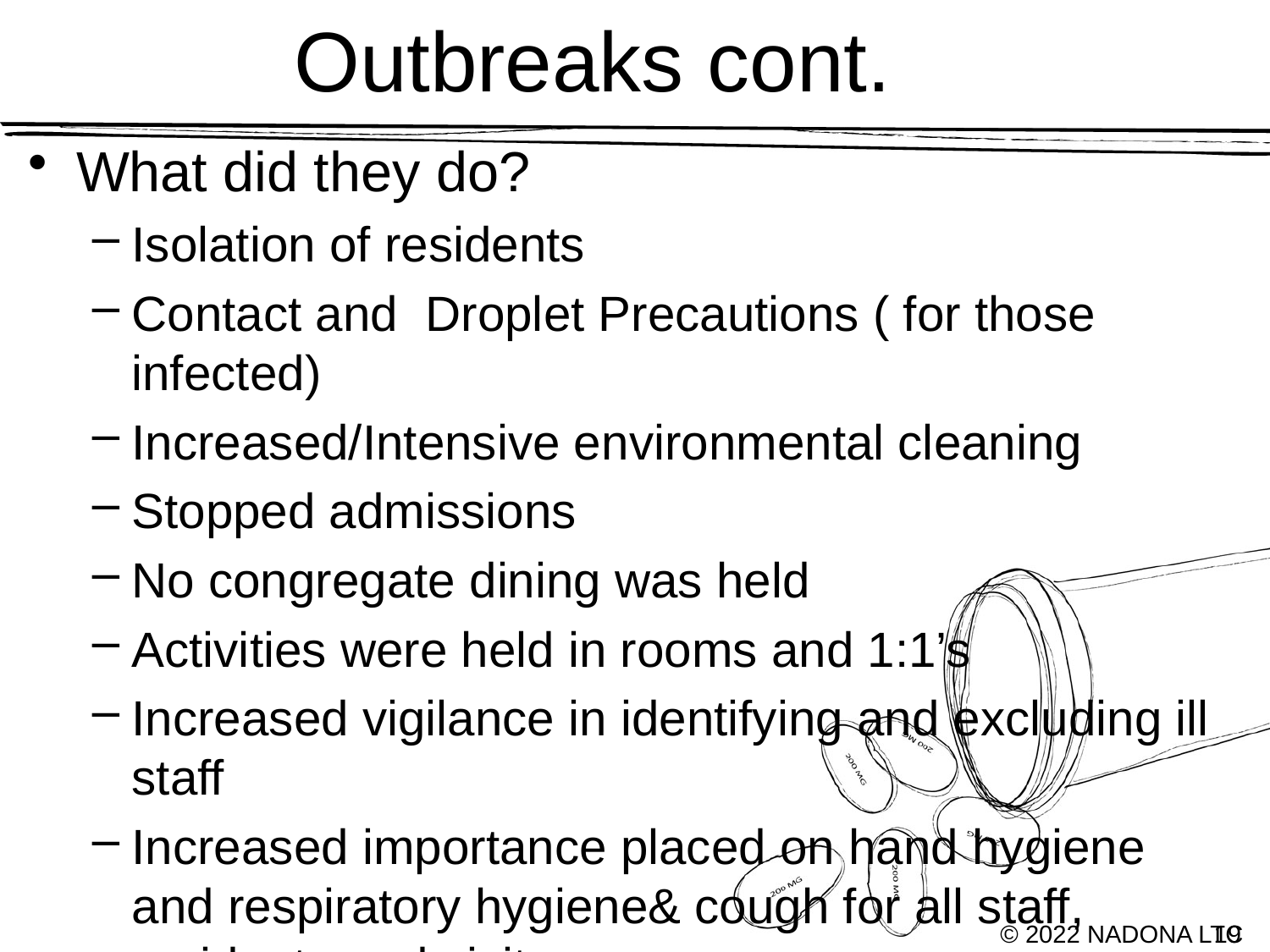

# Outbreaks cont.
What did they do?
Isolation of residents
Contact and  Droplet Precautions ( for those infected)
Increased/Intensive environmental cleaning
Stopped admissions
No congregate dining was held
Activities were held in rooms and 1:1’s
Increased vigilance in identifying and excluding ill staff
Increased importance placed on hand hygiene and respiratory hygiene& cough for all staff, residents and visitors.
Bixler, D., Ibrahim, S., Scott, M., et al. Outbreaks of Human Metapneumovirus in Two Skilled Nursing Facilities - West Virginia and Idaho, 2011-2012. Morbidity and Mortality Weekly Report, 2013; 62(46): 909-913 https://www.cdc.gov/mmwr/preview/mmwrhtml/mm6246a1.htm

© 2022 NADONA LTC
19